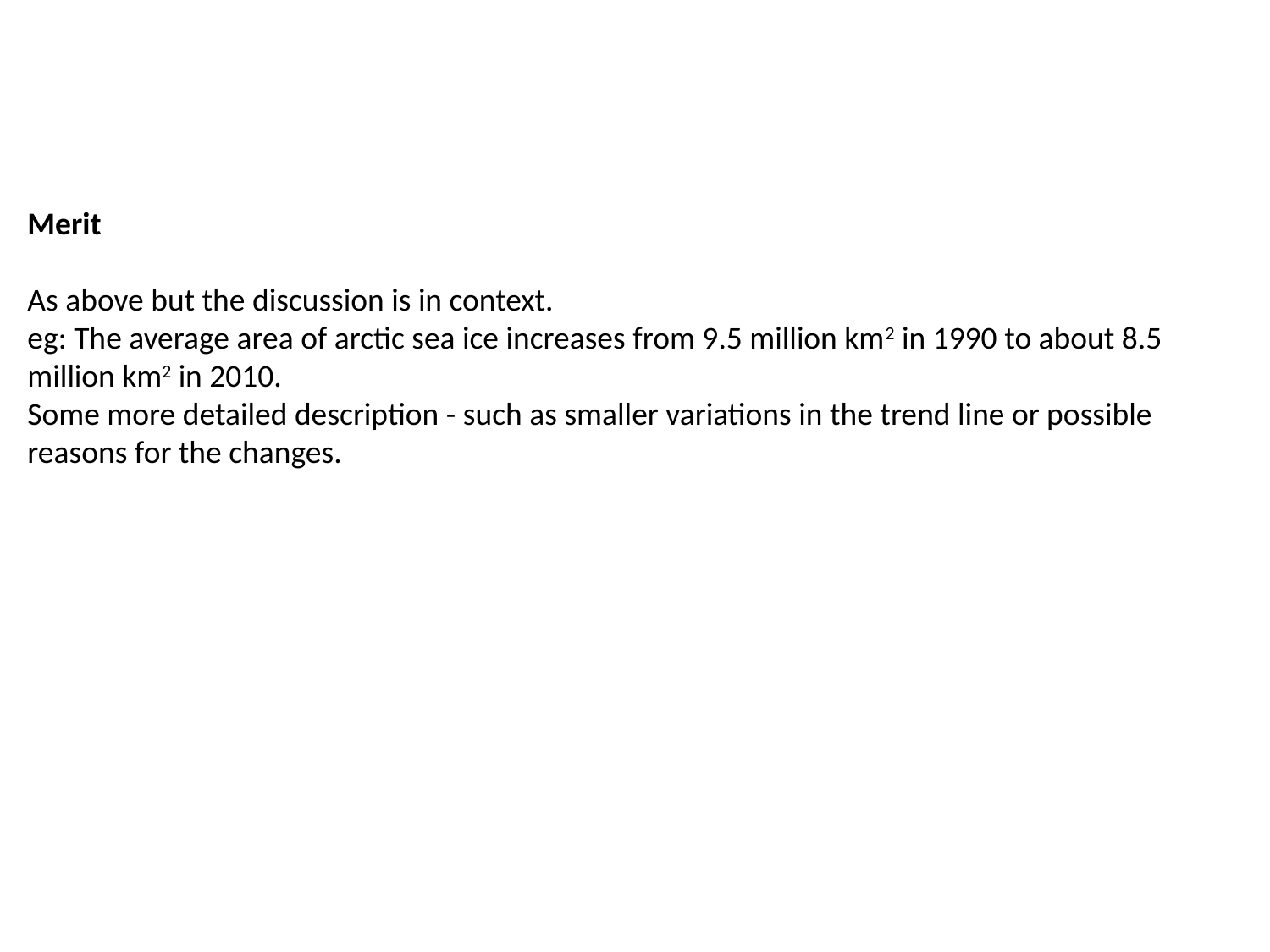

Merit
As above but the discussion is in context.
eg: The average area of arctic sea ice increases from 9.5 million km2 in 1990 to about 8.5 million km2 in 2010.
Some more detailed description - such as smaller variations in the trend line or possible reasons for the changes.